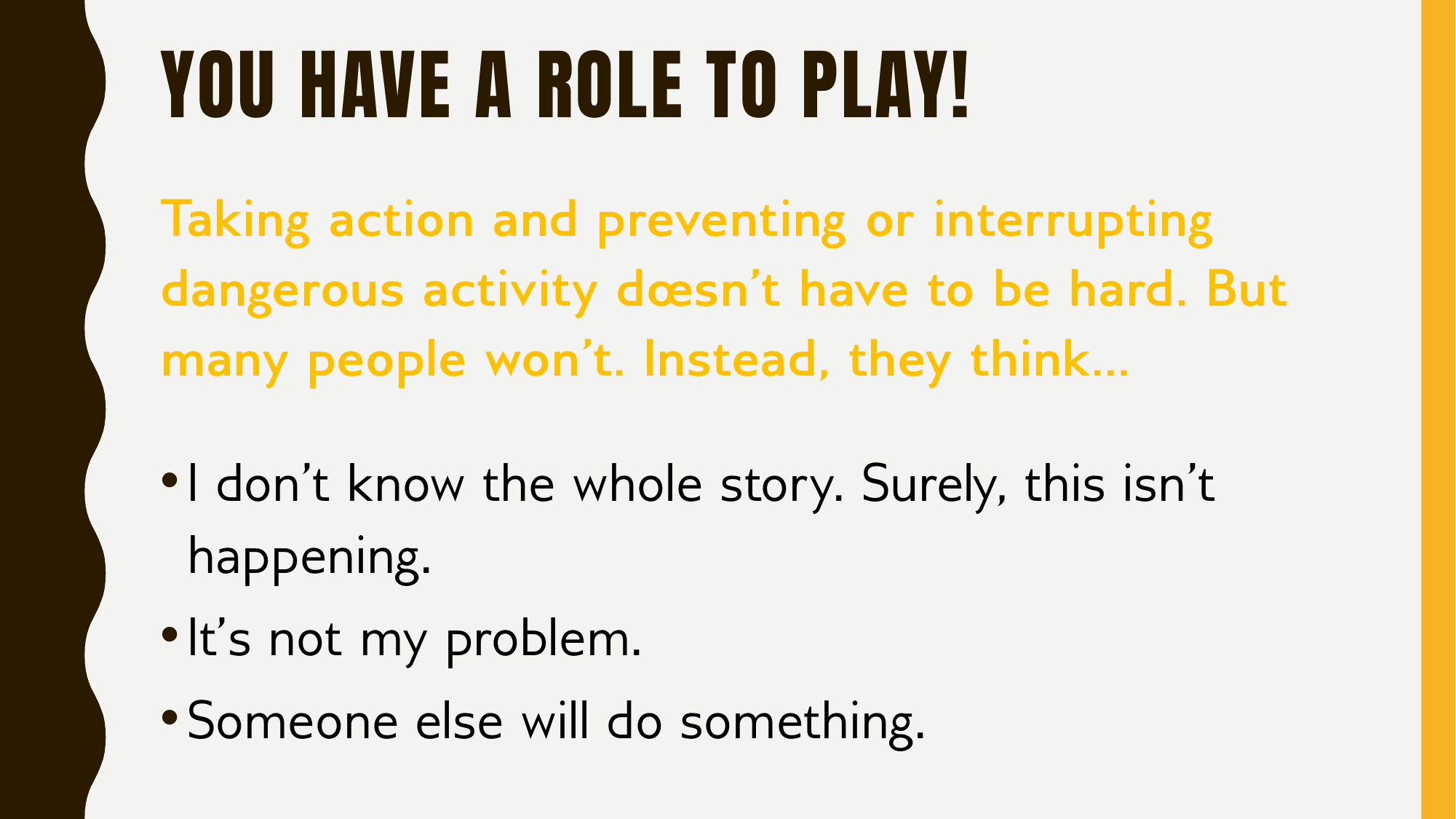

# You have a role to play!
Taking action and preventing or interrupting dangerous activity doesn’t have to be hard. But many people won’t. Instead, they think…

I don’t know the whole story. Surely, this isn’t happening.
It’s not my problem.
Someone else will do something.